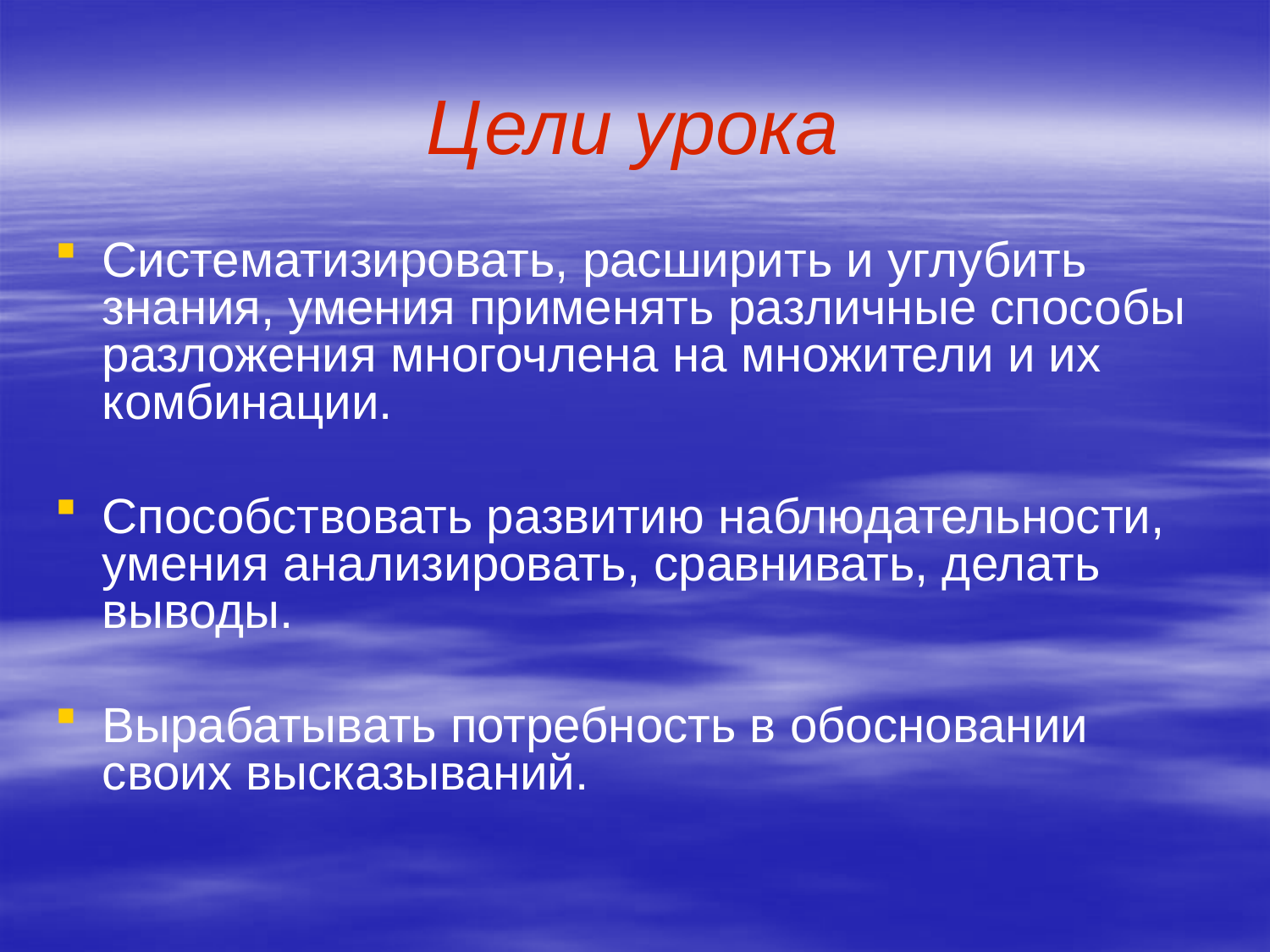

# Цели урока
Систематизировать, расширить и углубить знания, умения применять различные способы разложения многочлена на множители и их комбинации.

Способствовать развитию наблюдательности, умения анализировать, сравнивать, делать выводы.

Вырабатывать потребность в обосновании своих высказываний.